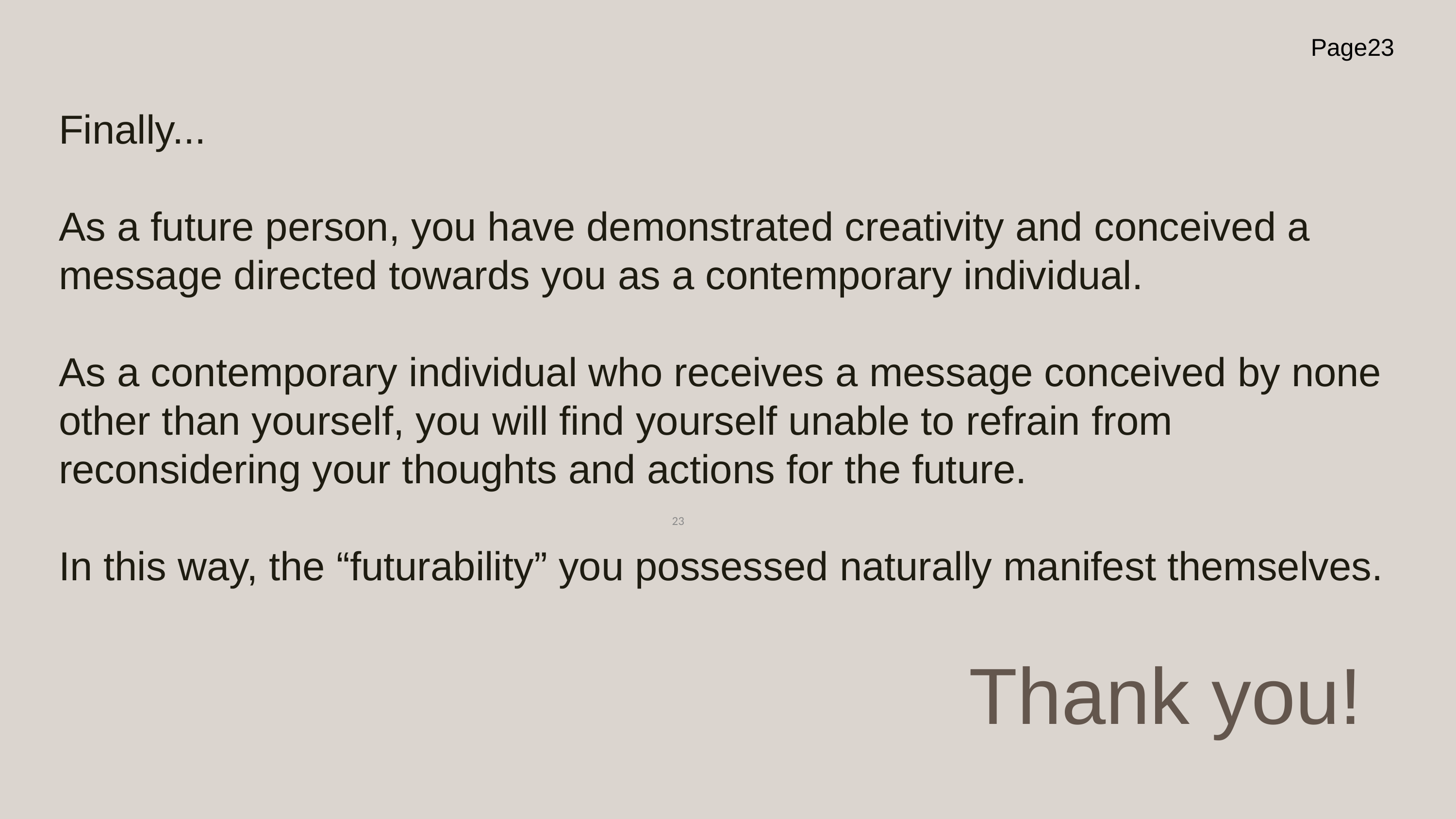

Finally...

As a future person, you have demonstrated creativity and conceived a message directed towards you as a contemporary individual.

As a contemporary individual who receives a message conceived by none other than yourself, you will find yourself unable to refrain from reconsidering your thoughts and actions for the future.

In this way, the “futurability” you possessed naturally manifest themselves.
23
Thank you!